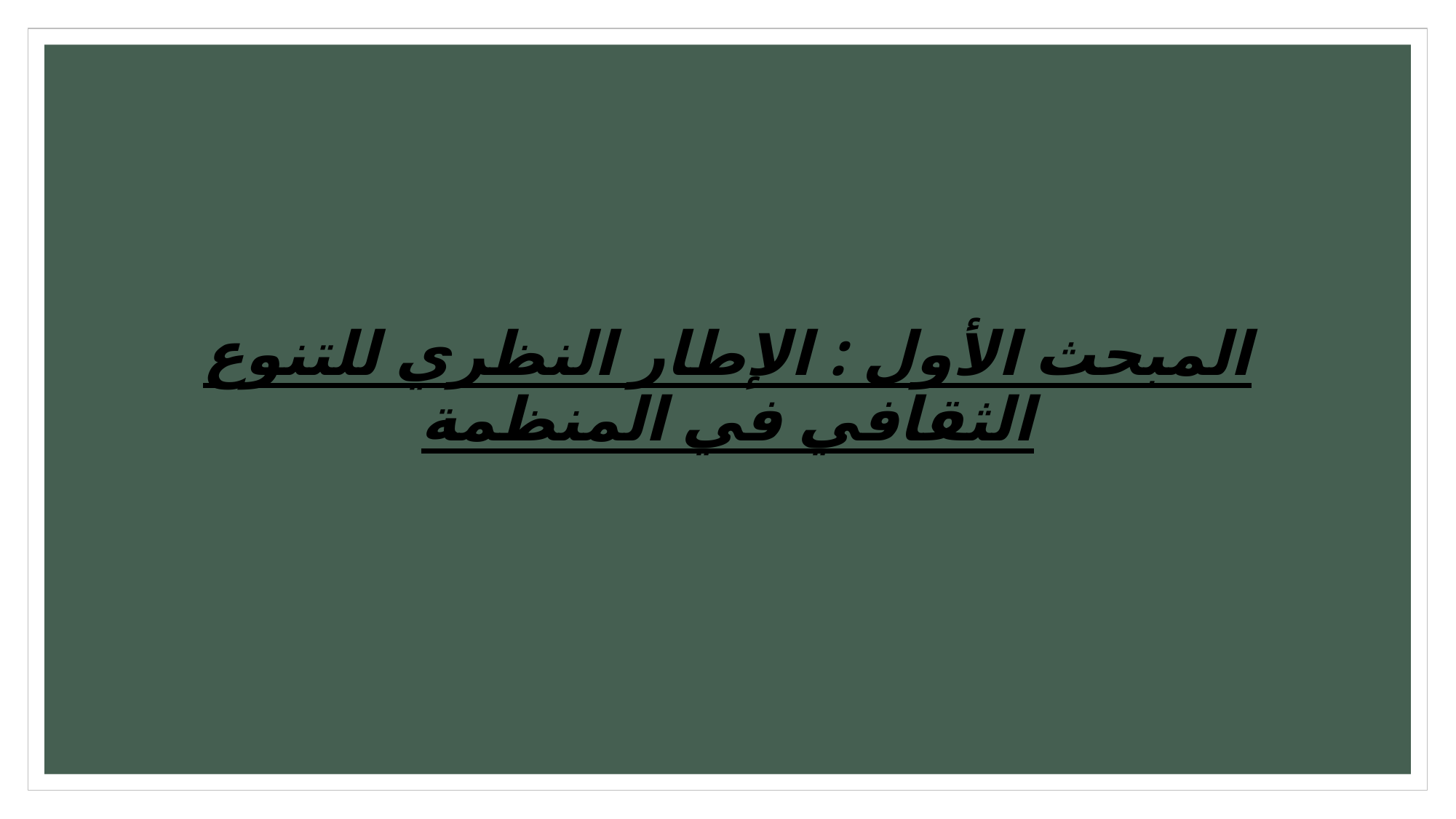

# المبحث الأول : الإطار النظري للتنوع الثقافي في المنظمة